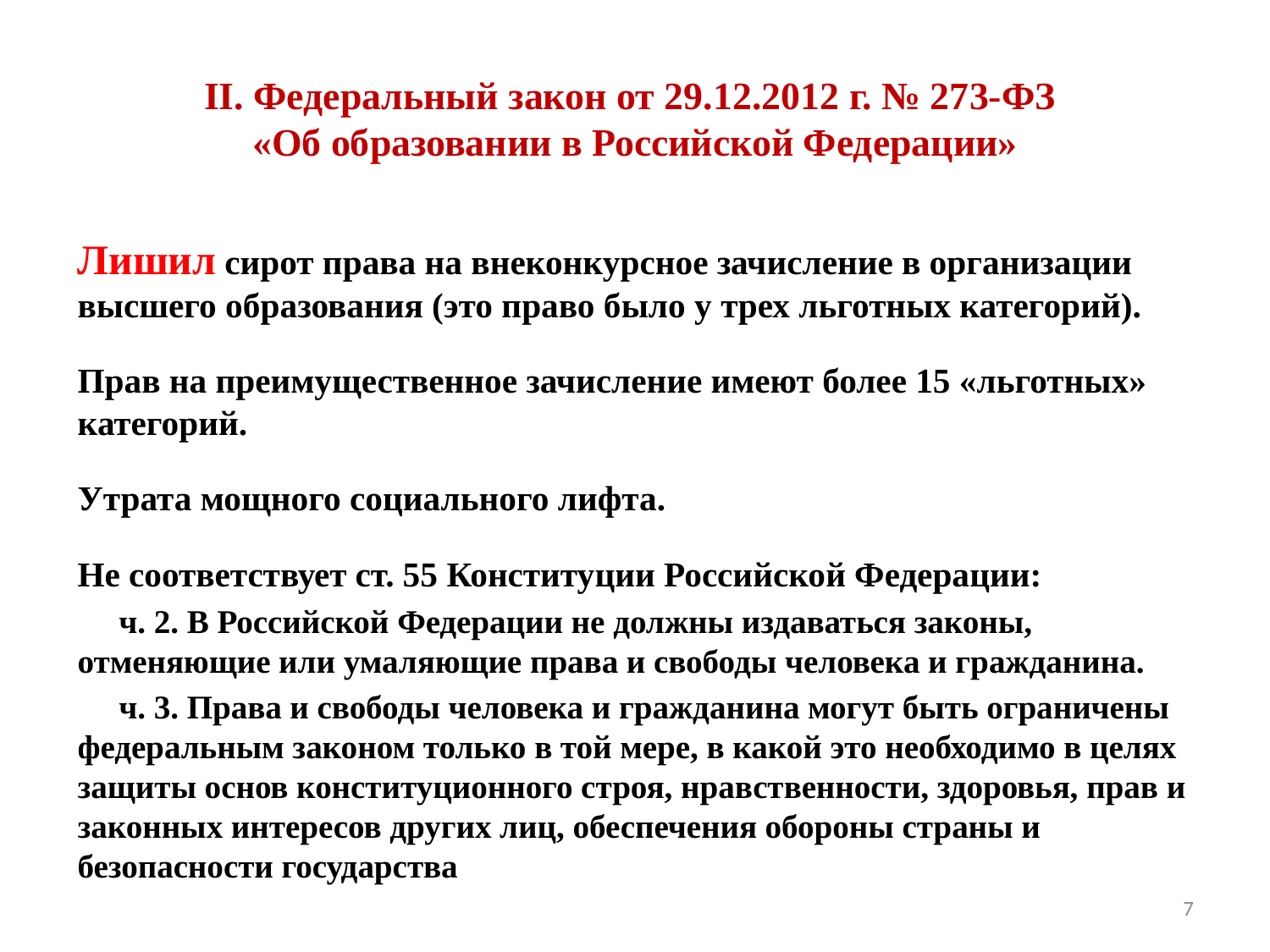

# II. Федеральный закон от 29.12.2012 г. № 273-ФЗ «Об образовании в Российской Федерации»
Лишил сирот права на внеконкурсное зачисление в организации высшего образования (это право было у трех льготных категорий).

Прав на преимущественное зачисление имеют более 15 «льготных» категорий.

Утрата мощного социального лифта.

Не соответствует ст. 55 Конституции Российской Федерации:
     ч. 2. В Российской Федерации не должны издаваться законы, отменяющие или умаляющие права и свободы человека и гражданина.
     ч. 3. Права и свободы человека и гражданина могут быть ограничены федеральным законом только в той мере, в какой это необходимо в целях защиты основ конституционного строя, нравственности, здоровья, прав и законных интересов других лиц, обеспечения обороны страны и безопасности государства

7